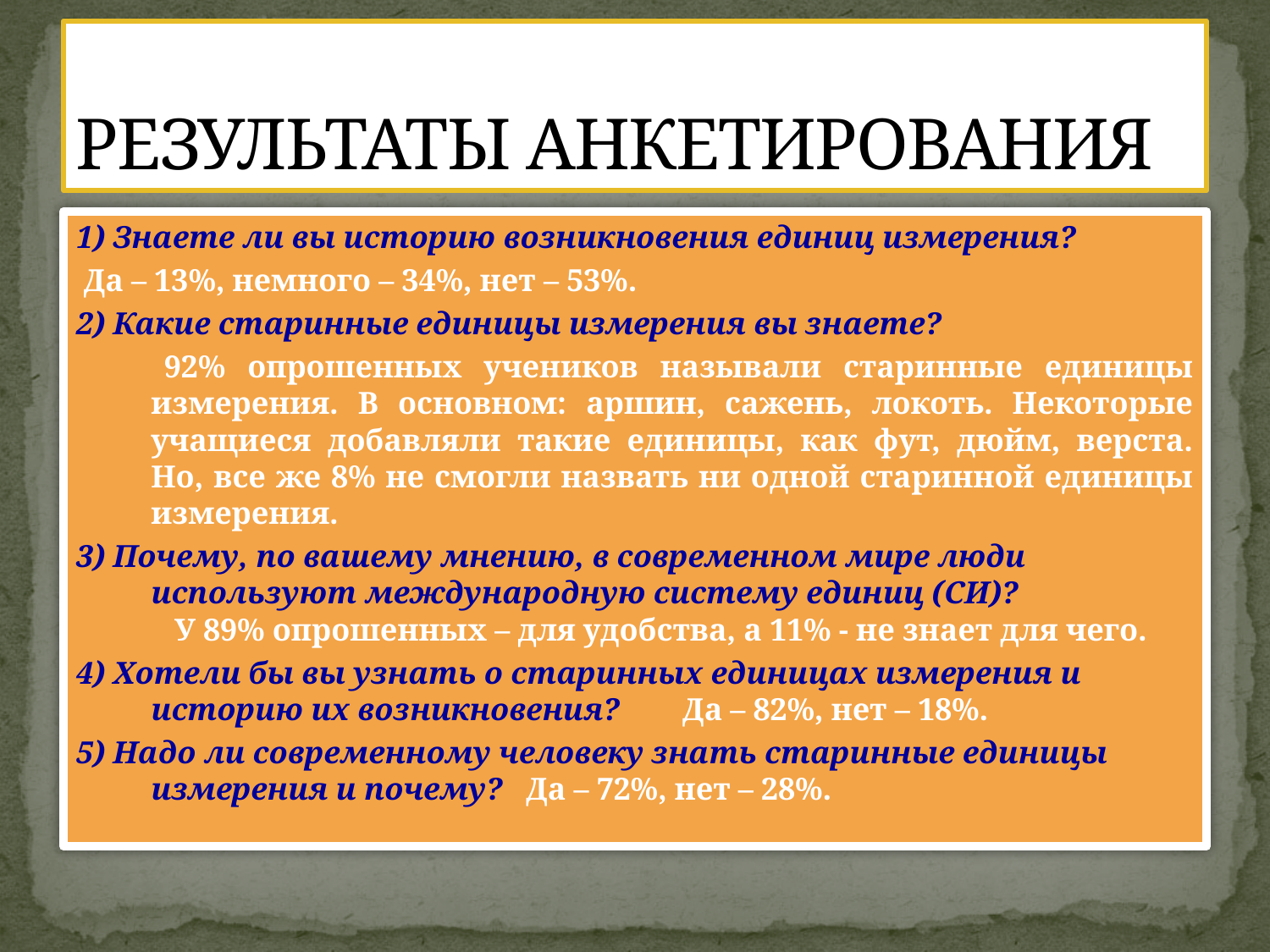

# РЕЗУЛЬТАТЫ АНКЕТИРОВАНИЯ
1) Знаете ли вы историю возникновения единиц измерения?
 Да – 13%, немного – 34%, нет – 53%.
2) Какие старинные единицы измерения вы знаете?
    92% опрошенных учеников называли старинные единицы измерения. В основном: аршин, сажень, локоть. Некоторые учащиеся добавляли такие единицы, как фут, дюйм, верста. Но, все же 8% не смогли назвать ни одной старинной единицы измерения.
3) Почему, по вашему мнению, в современном мире люди используют международную систему единиц (СИ)?                          У 89% опрошенных – для удобства, а 11% - не знает для чего.
4) Хотели бы вы узнать о старинных единицах измерения и историю их возникновения?        Да – 82%, нет – 18%.
5) Надо ли современному человеку знать старинные единицы измерения и почему?   Да – 72%, нет – 28%.